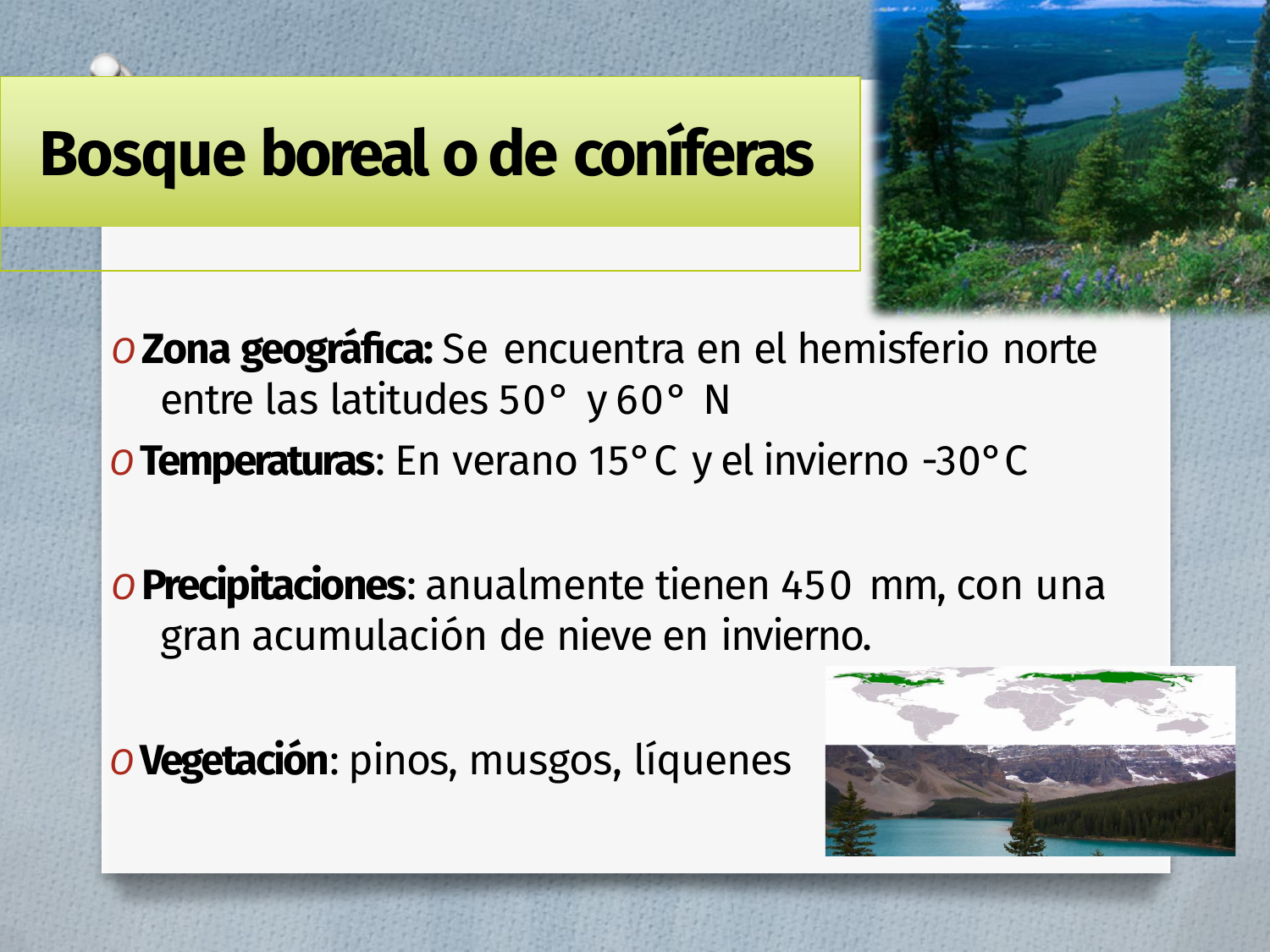

# Bosque boreal o de coníferas
O Zona geográfica: Se encuentra en el hemisferio norte  entre las latitudes 50° y 60° N
O Temperaturas: En verano 15°C y el invierno -30°C

O Precipitaciones: anualmente tienen 450 mm, con una  gran acumulación de nieve en invierno.

O Vegetación: pinos, musgos, líquenes